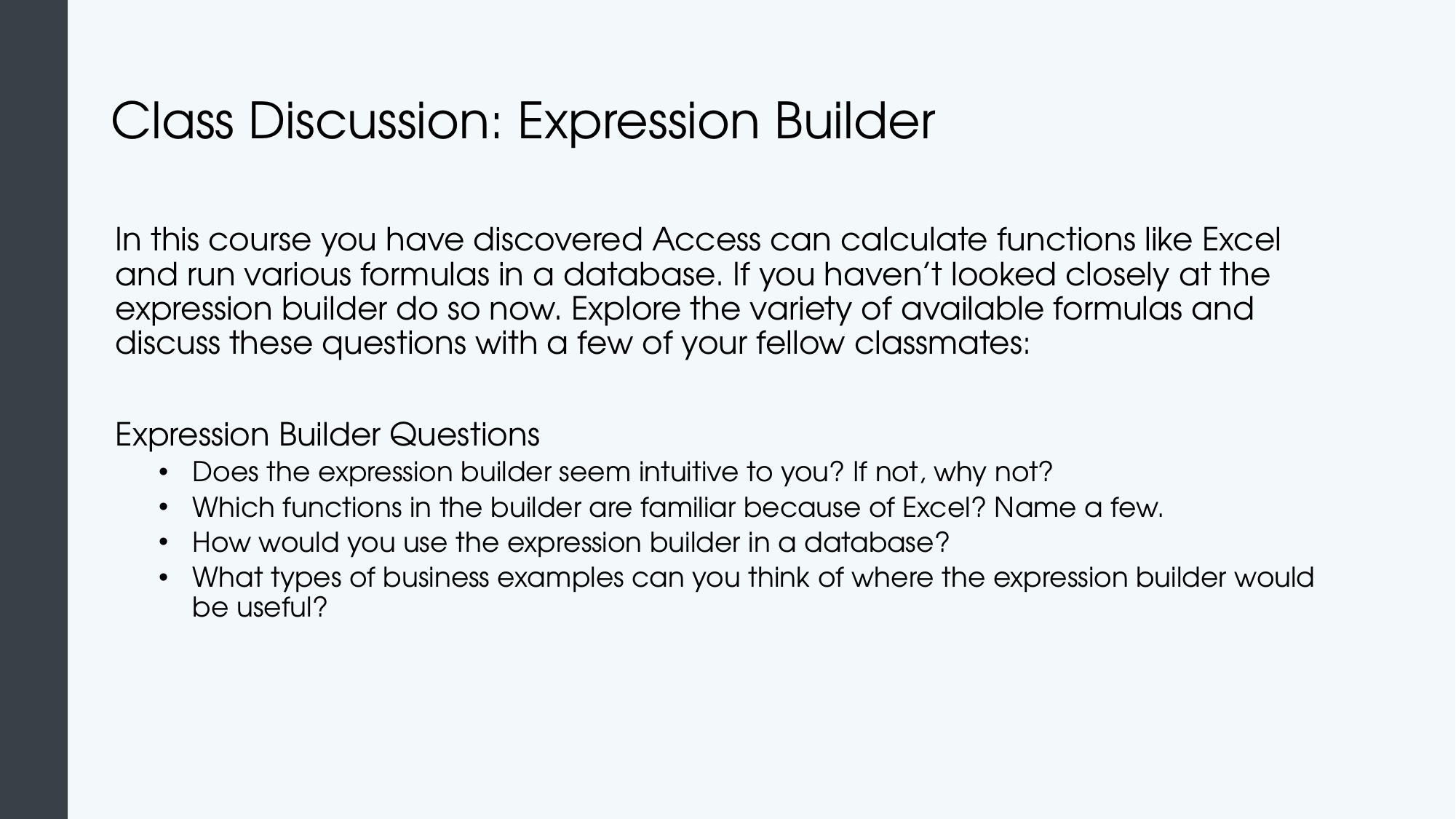

# Class Discussion: Expression Builder
In this course you have discovered Access can calculate functions like Excel and run various formulas in a database. If you haven’t looked closely at the expression builder do so now. Explore the variety of available formulas and discuss these questions with a few of your fellow classmates:

Expression Builder Questions
Does the expression builder seem intuitive to you? If not, why not?
Which functions in the builder are familiar because of Excel? Name a few.
How would you use the expression builder in a database?
What types of business examples can you think of where the expression builder would be useful?